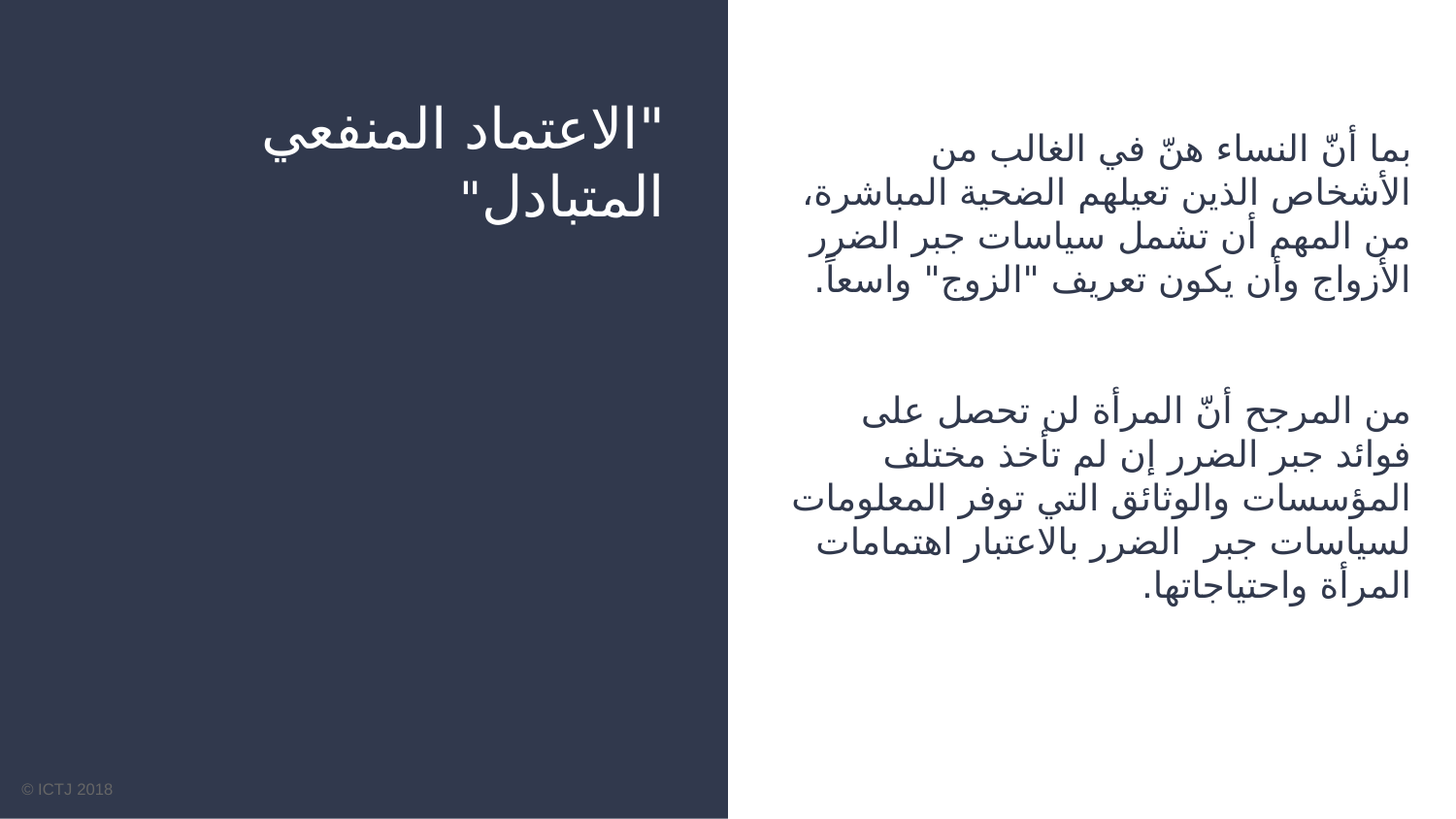

# "الاعتماد المنفعي المتبادل"
بما أنّ النساء هنّ في الغالب من الأشخاص الذين تعيلهم الضحية المباشرة، من المهم أن تشمل سياسات جبر الضرر الأزواج وأن يكون تعريف "الزوج" واسعاً.

من المرجح أنّ المرأة لن تحصل على فوائد جبر الضرر إن لم تأخذ مختلف المؤسسات والوثائق التي توفر المعلومات لسياسات جبر  الضرر بالاعتبار اهتمامات المرأة واحتياجاتها.
© ICTJ 2018